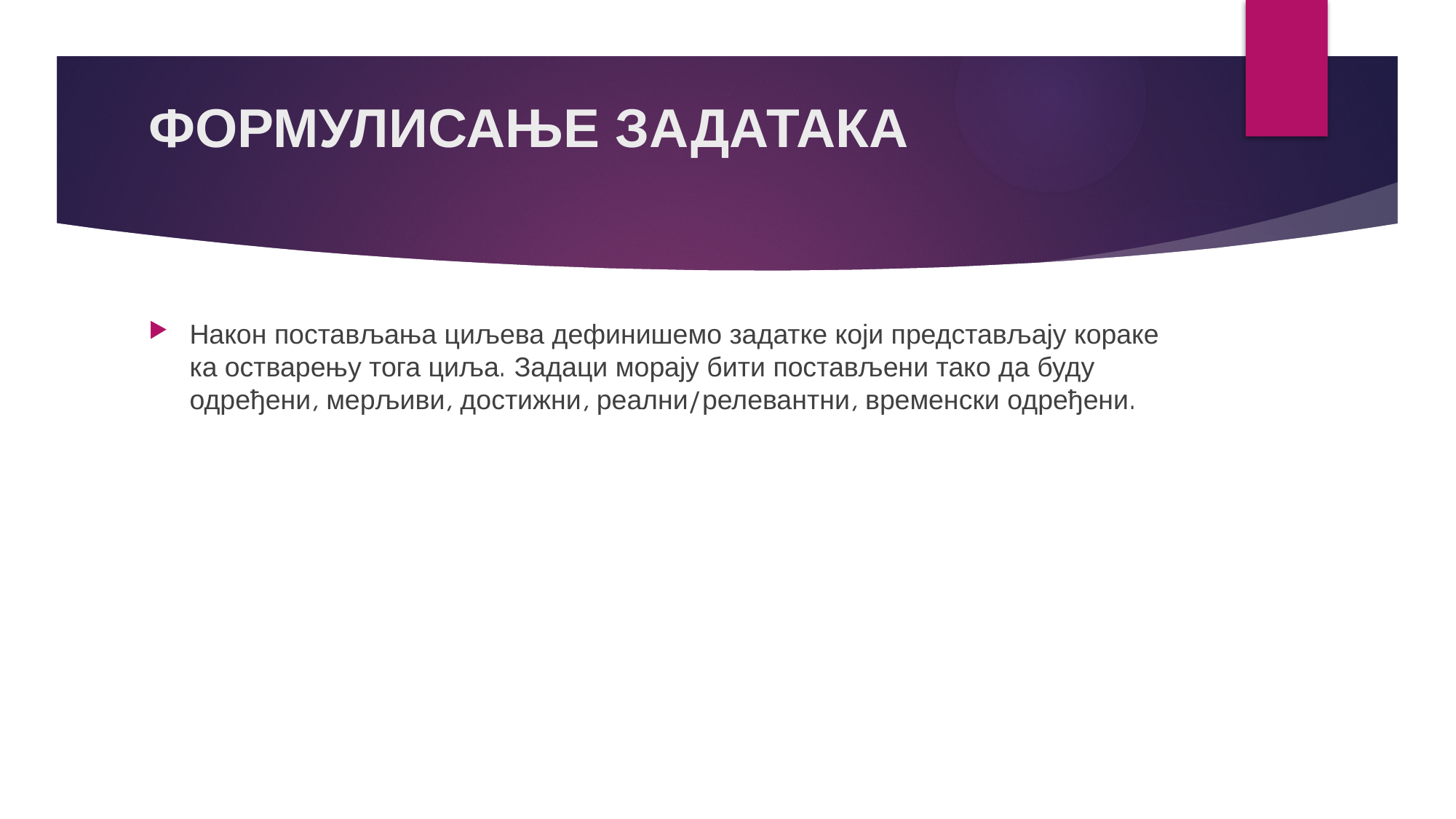

# ФОРМУЛИСАЊЕ задатака
Након постављања циљева дефинишемо задатке који представљају кораке ка остварењу тога циља. Задаци морају бити постављени тако да буду одређени, мерљиви, достижни, реални/релевантни, временски одређени.